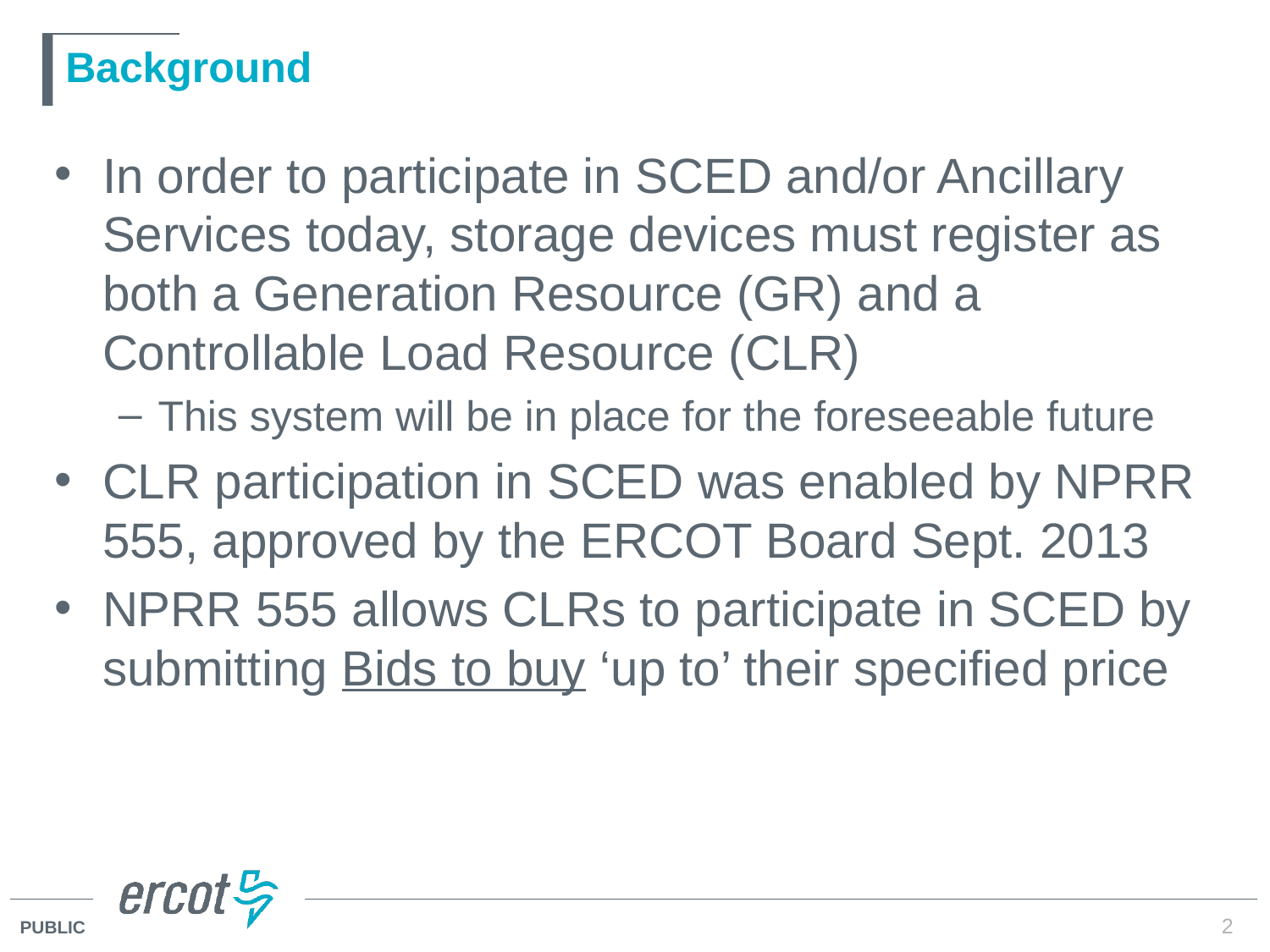

# Background
In order to participate in SCED and/or Ancillary Services today, storage devices must register as both a Generation Resource (GR) and a Controllable Load Resource (CLR)
This system will be in place for the foreseeable future
CLR participation in SCED was enabled by NPRR 555, approved by the ERCOT Board Sept. 2013
NPRR 555 allows CLRs to participate in SCED by submitting Bids to buy ‘up to’ their specified price

2